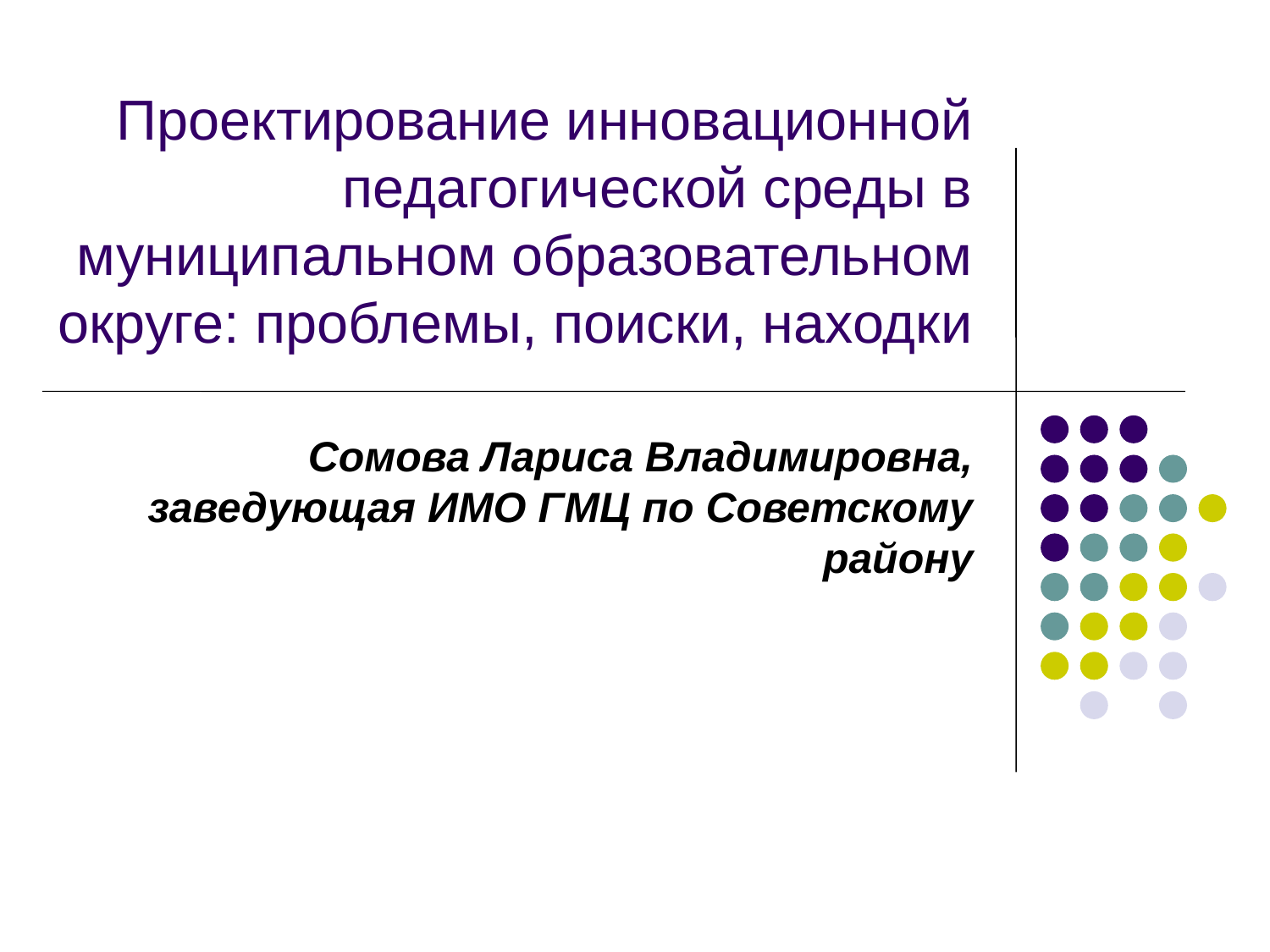

# Проектирование инновационной педагогической среды в муниципальном образовательном округе: проблемы, поиски, находки
Сомова Лариса Владимировна, заведующая ИМО ГМЦ по Советскому району